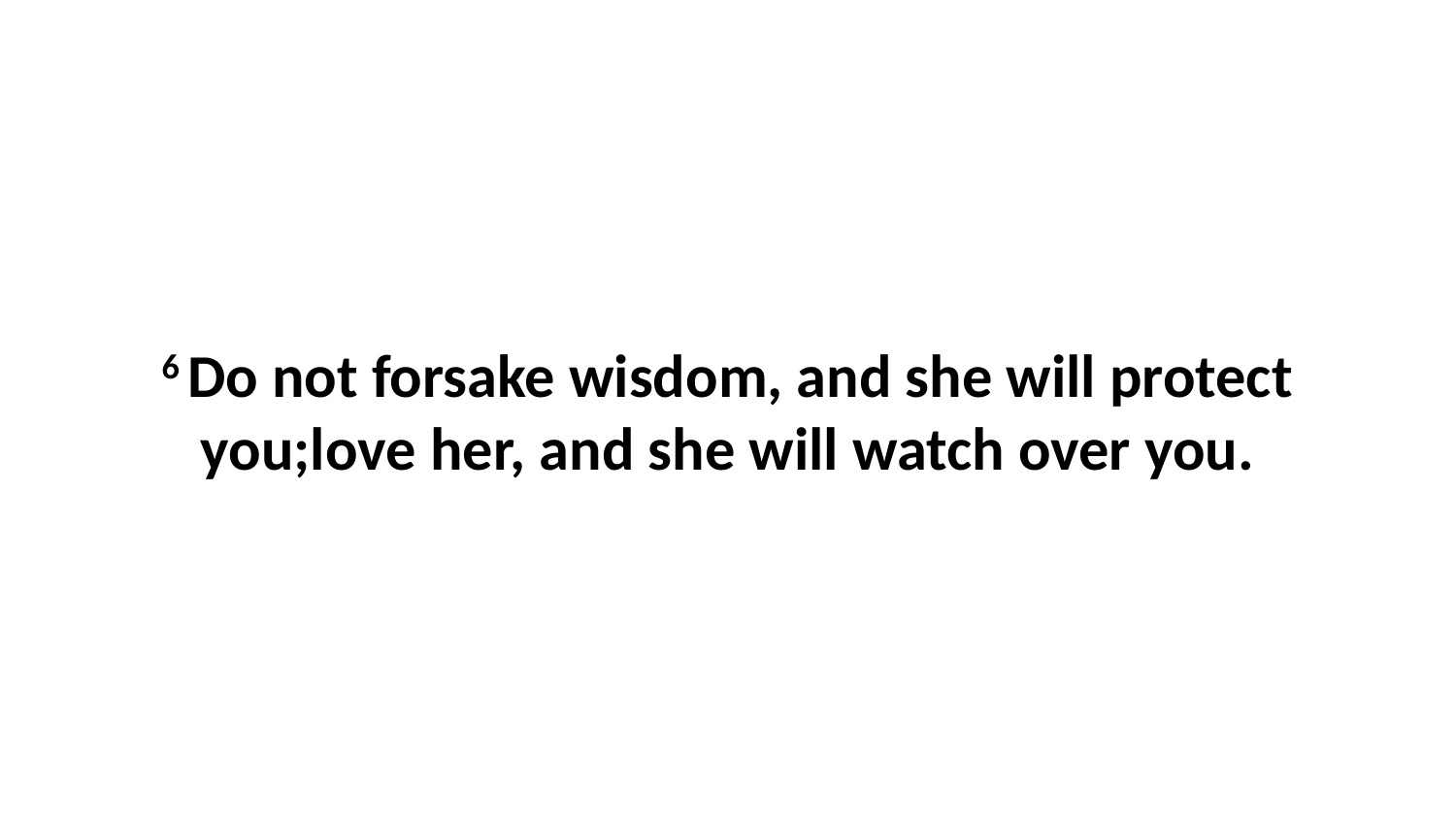

6 Do not forsake wisdom, and she will protect you;love her, and she will watch over you.